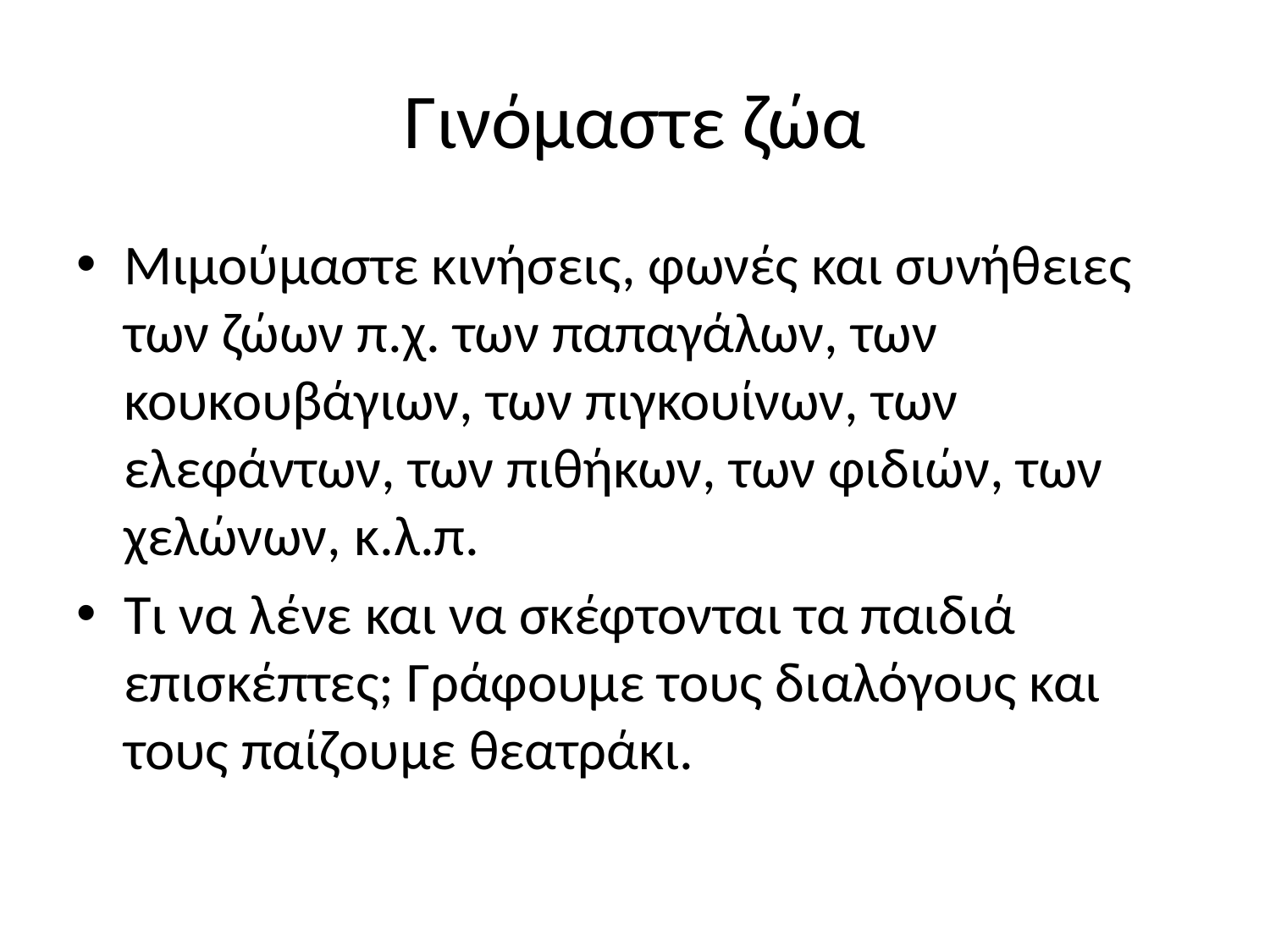

# Γινόμαστε ζώα
Μιμούμαστε κινήσεις, φωνές και συνήθειες των ζώων π.χ. των παπαγάλων, των κουκουβάγιων, των πιγκουίνων, των ελεφάντων, των πιθήκων, των φιδιών, των χελώνων, κ.λ.π.
Τι να λένε και να σκέφτονται τα παιδιά επισκέπτες; Γράφουμε τους διαλόγους και τους παίζουμε θεατράκι.